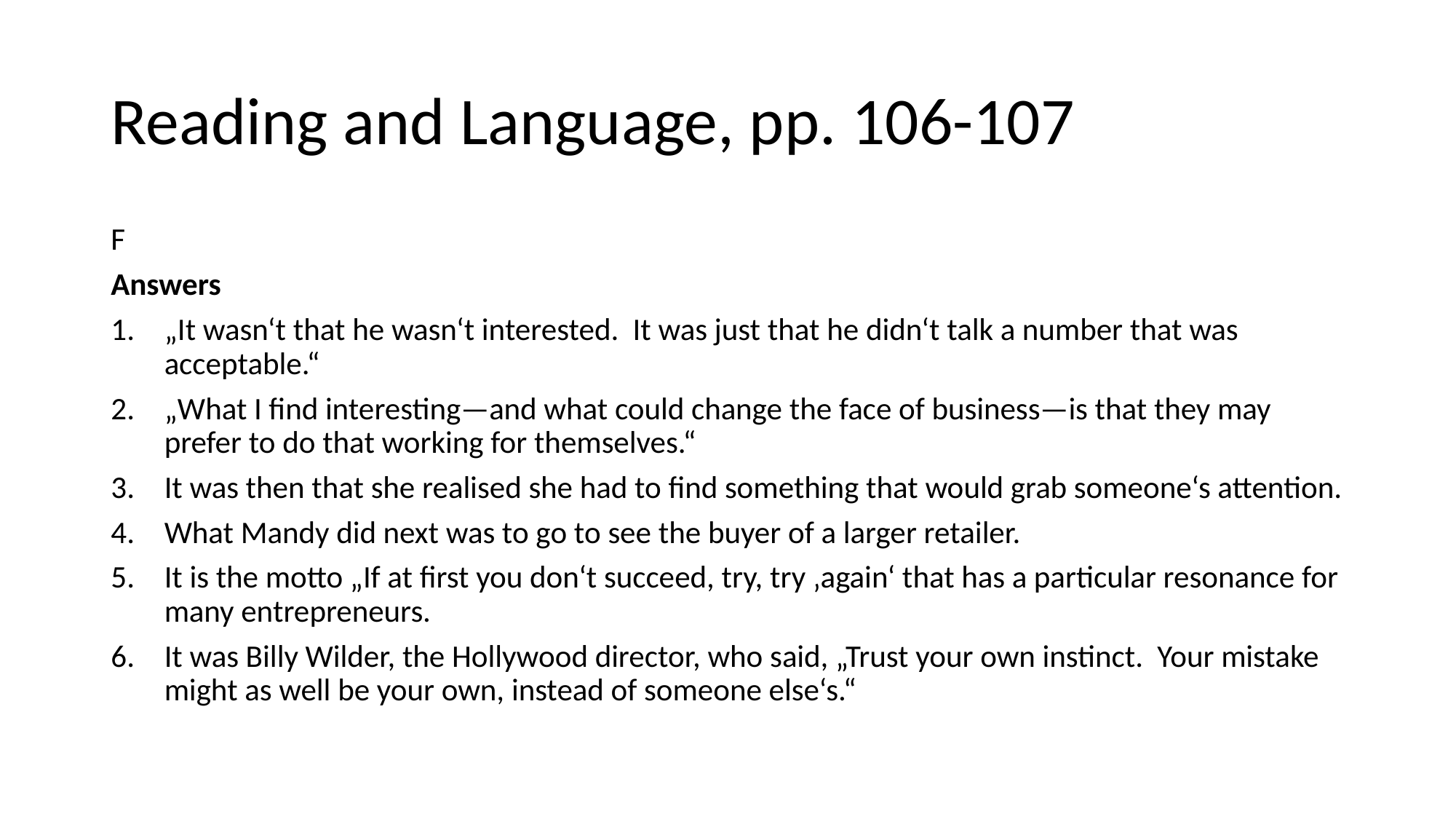

# Reading and Language, pp. 106-107
F
Answers
„It wasn‘t that he wasn‘t interested.  It was just that he didn‘t talk a number that was acceptable.“
„What I find interesting—and what could change the face of business—is that they may prefer to do that working for themselves.“
It was then that she realised she had to find something that would grab someone‘s attention.
What Mandy did next was to go to see the buyer of a larger retailer.
It is the motto „If at first you don‘t succeed, try, try ‚again‘ that has a particular resonance for many entrepreneurs.
It was Billy Wilder, the Hollywood director, who said, „Trust your own instinct.  Your mistake might as well be your own, instead of someone else‘s.“